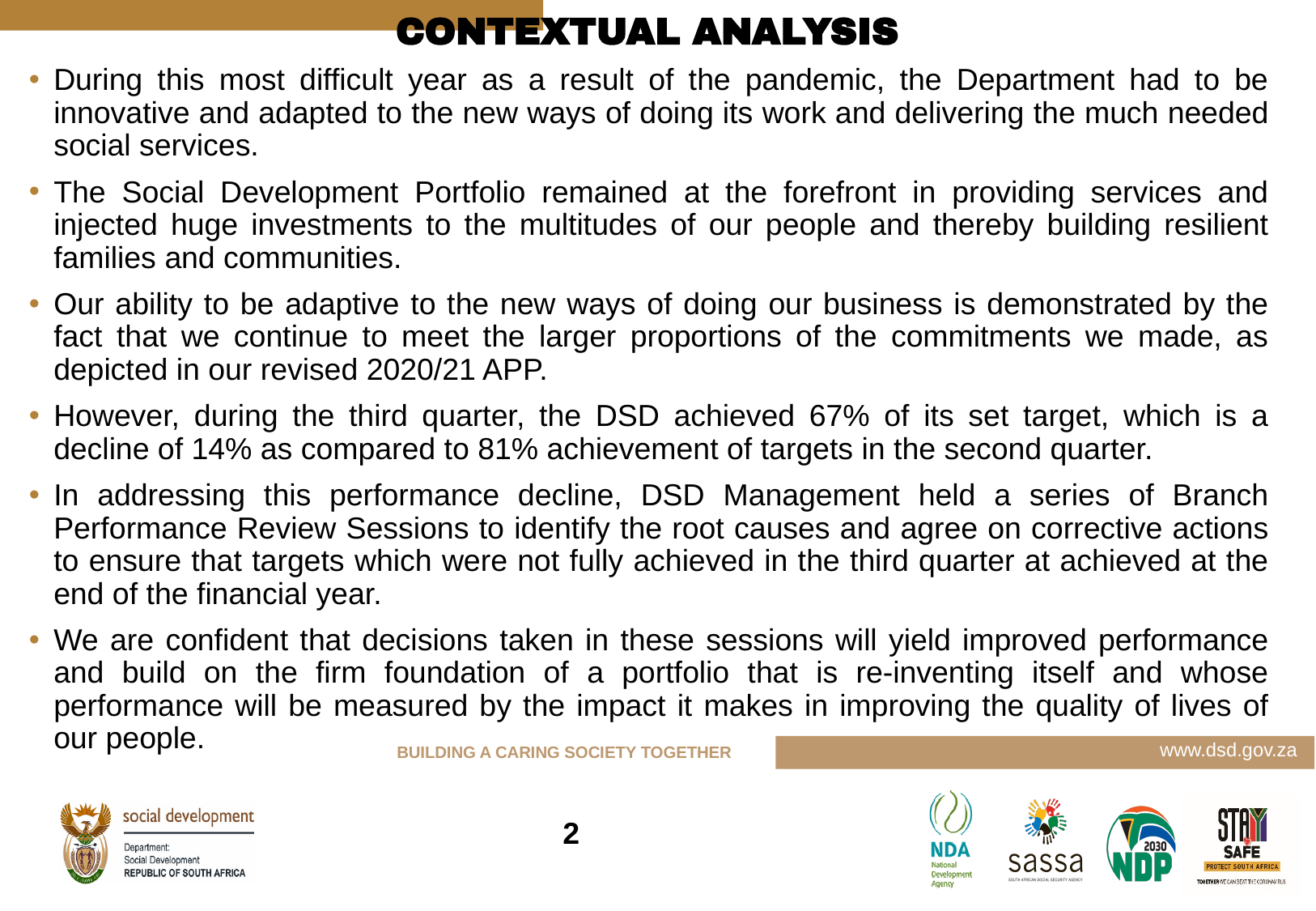

# CONTEXTUAL ANALYSIS
During this most difficult year as a result of the pandemic, the Department had to be innovative and adapted to the new ways of doing its work and delivering the much needed social services.
The Social Development Portfolio remained at the forefront in providing services and injected huge investments to the multitudes of our people and thereby building resilient families and communities.
Our ability to be adaptive to the new ways of doing our business is demonstrated by the fact that we continue to meet the larger proportions of the commitments we made, as depicted in our revised 2020/21 APP.
However, during the third quarter, the DSD achieved 67% of its set target, which is a decline of 14% as compared to 81% achievement of targets in the second quarter.
In addressing this performance decline, DSD Management held a series of Branch Performance Review Sessions to identify the root causes and agree on corrective actions to ensure that targets which were not fully achieved in the third quarter at achieved at the end of the financial year.
We are confident that decisions taken in these sessions will yield improved performance and build on the firm foundation of a portfolio that is re-inventing itself and whose performance will be measured by the impact it makes in improving the quality of lives of our people.

2